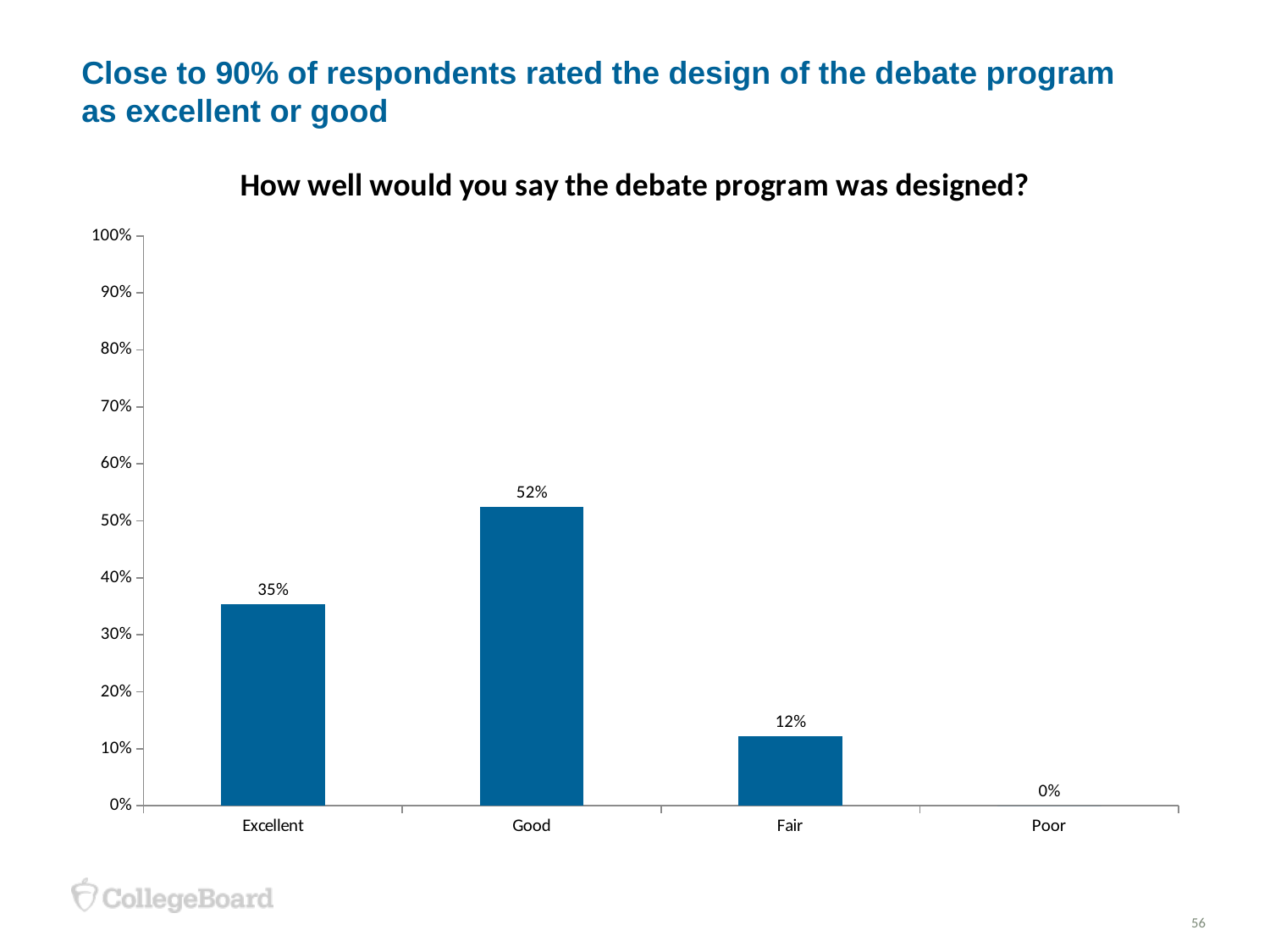

# Close to 90% of respondents rated the design of the debate program as excellent or good

### Chart: How well would you say the debate program was designed?

| Category | % |
|---|---|
| Excellent | 0.3536585365854 |
| Good | 0.5243902439024 |
| Fair | 0.1219512195122 |
| Poor | 0.0 |
56